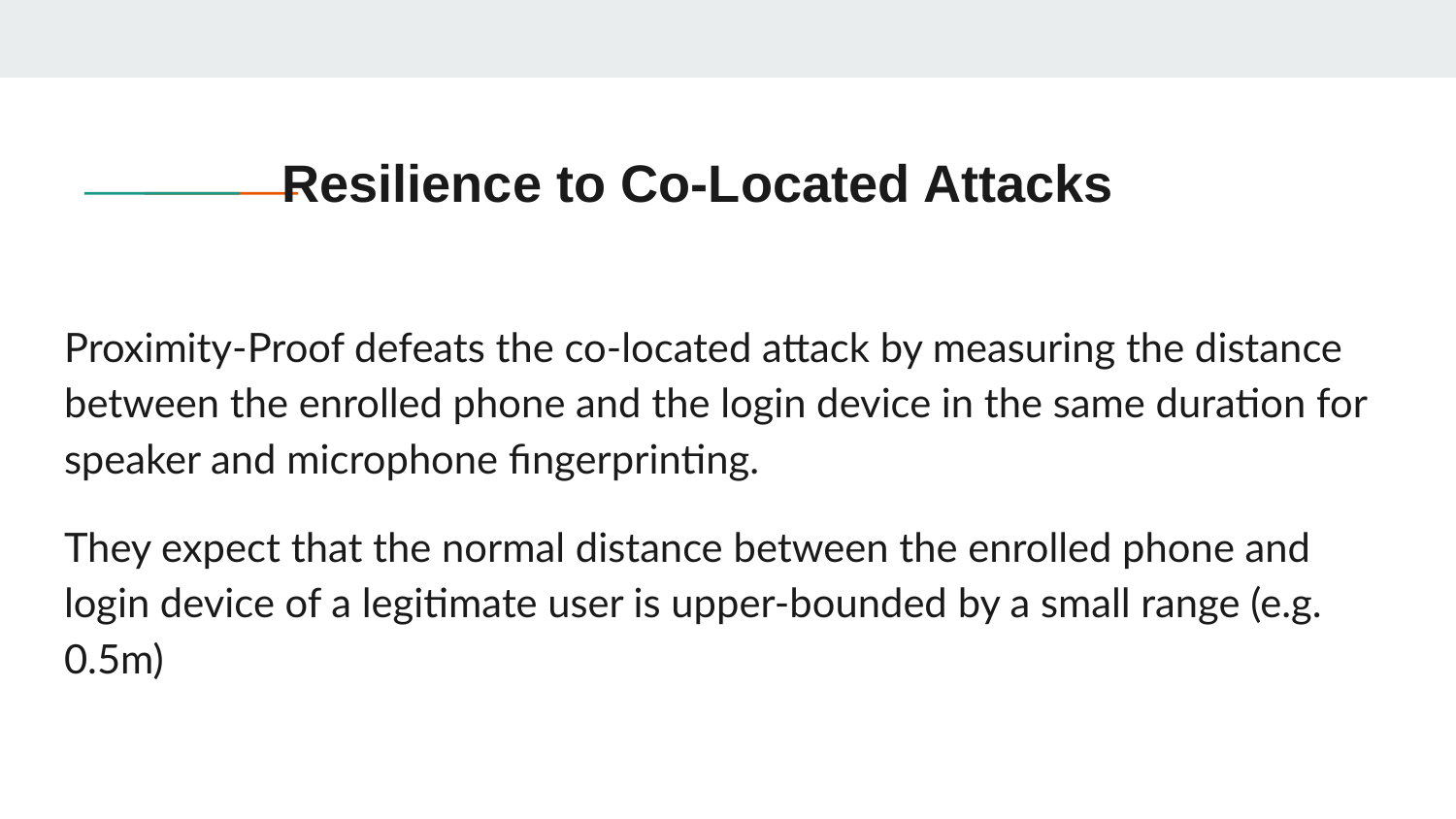

# Resilience to Co-Located Attacks
Proximity-Proof defeats the co-located attack by measuring the distance between the enrolled phone and the login device in the same duration for speaker and microphone fingerprinting.
They expect that the normal distance between the enrolled phone and login device of a legitimate user is upper-bounded by a small range (e.g. 0.5m)